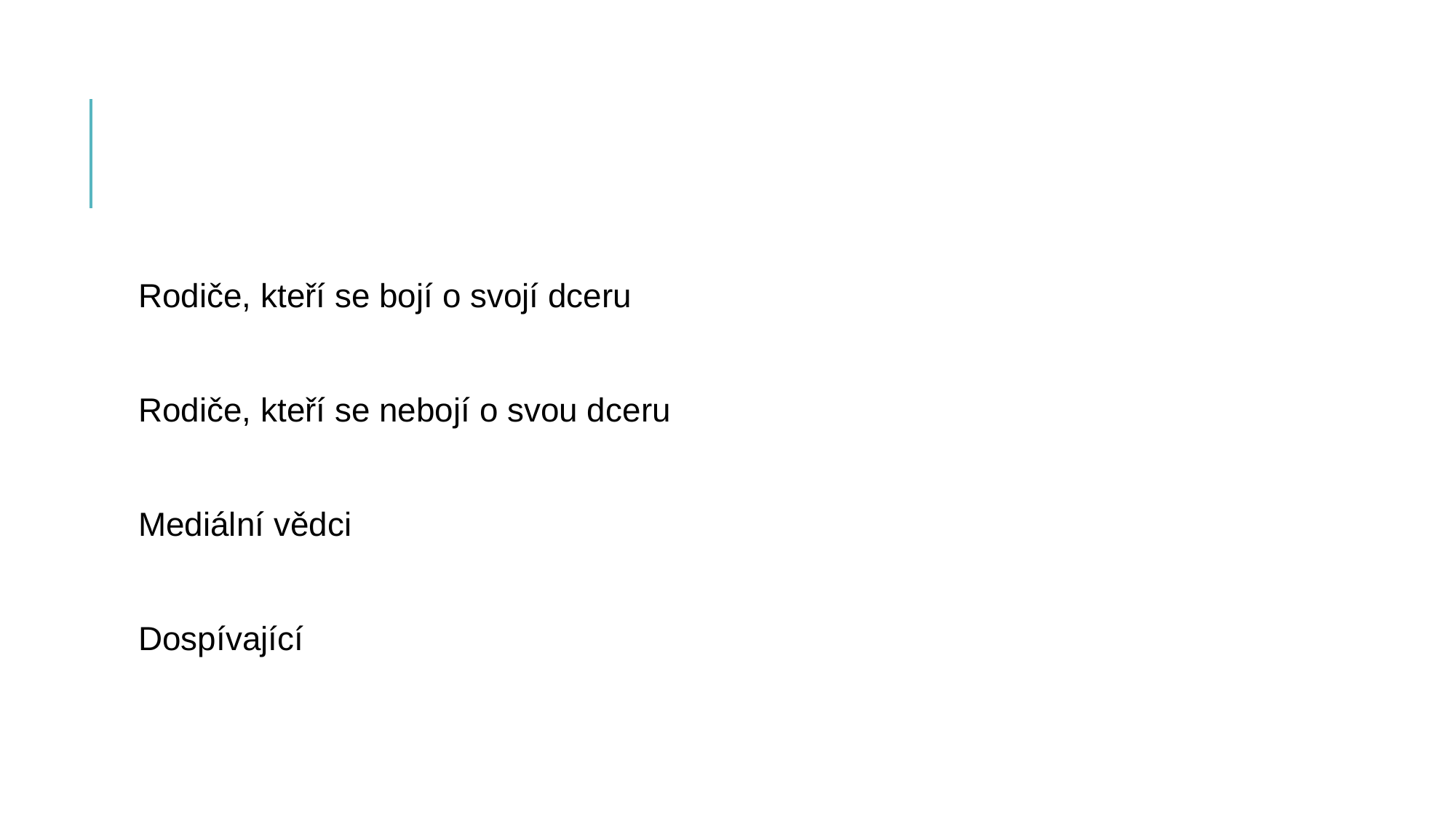

#
Rodiče, kteří se bojí o svojí dceru

Rodiče, kteří se nebojí o svou dceru

Mediální vědci

Dospívající